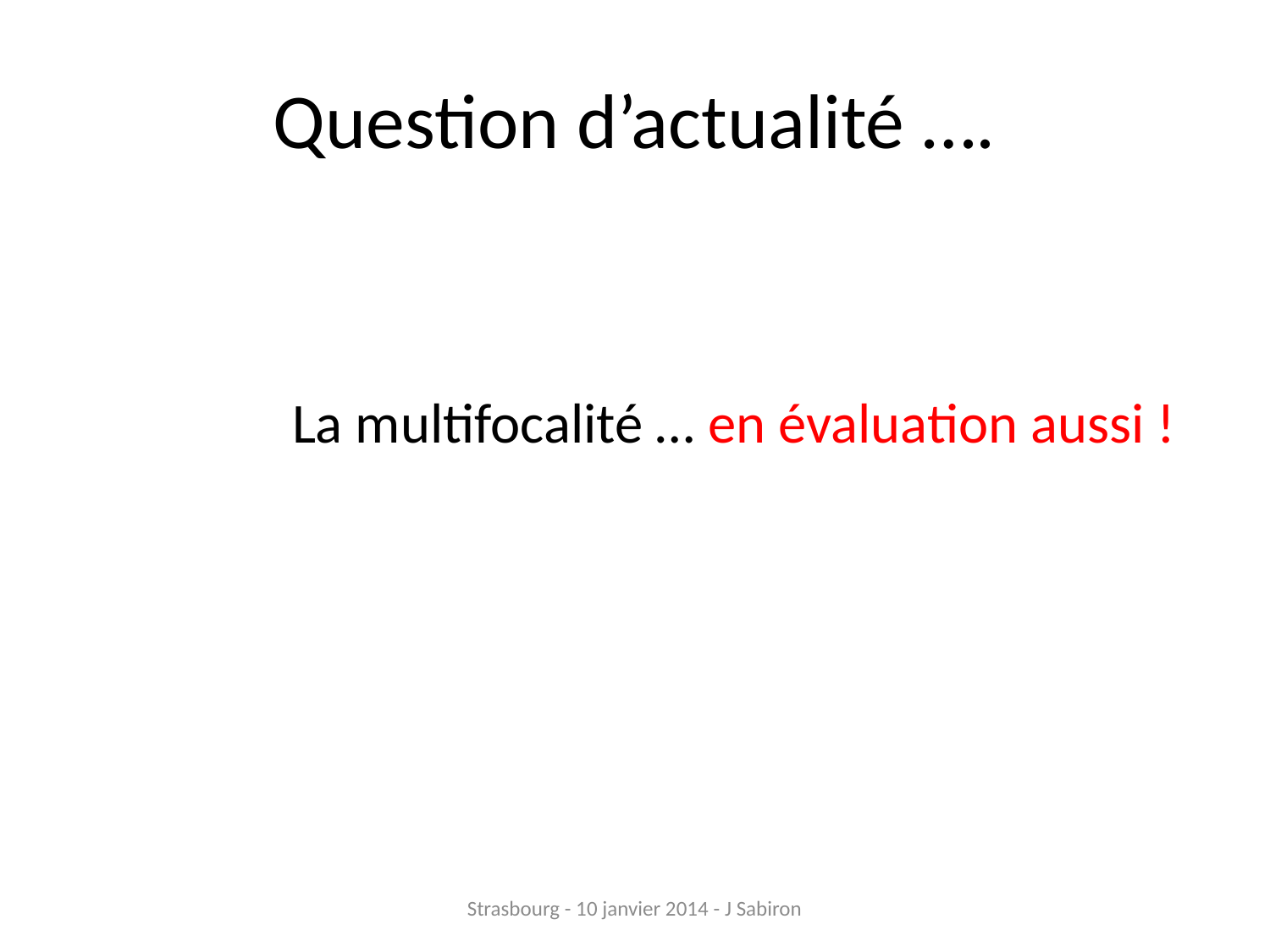

# Question d’actualité ….

                 La multifocalité … en évaluation aussi !
Strasbourg - 10 janvier 2014 - J Sabiron